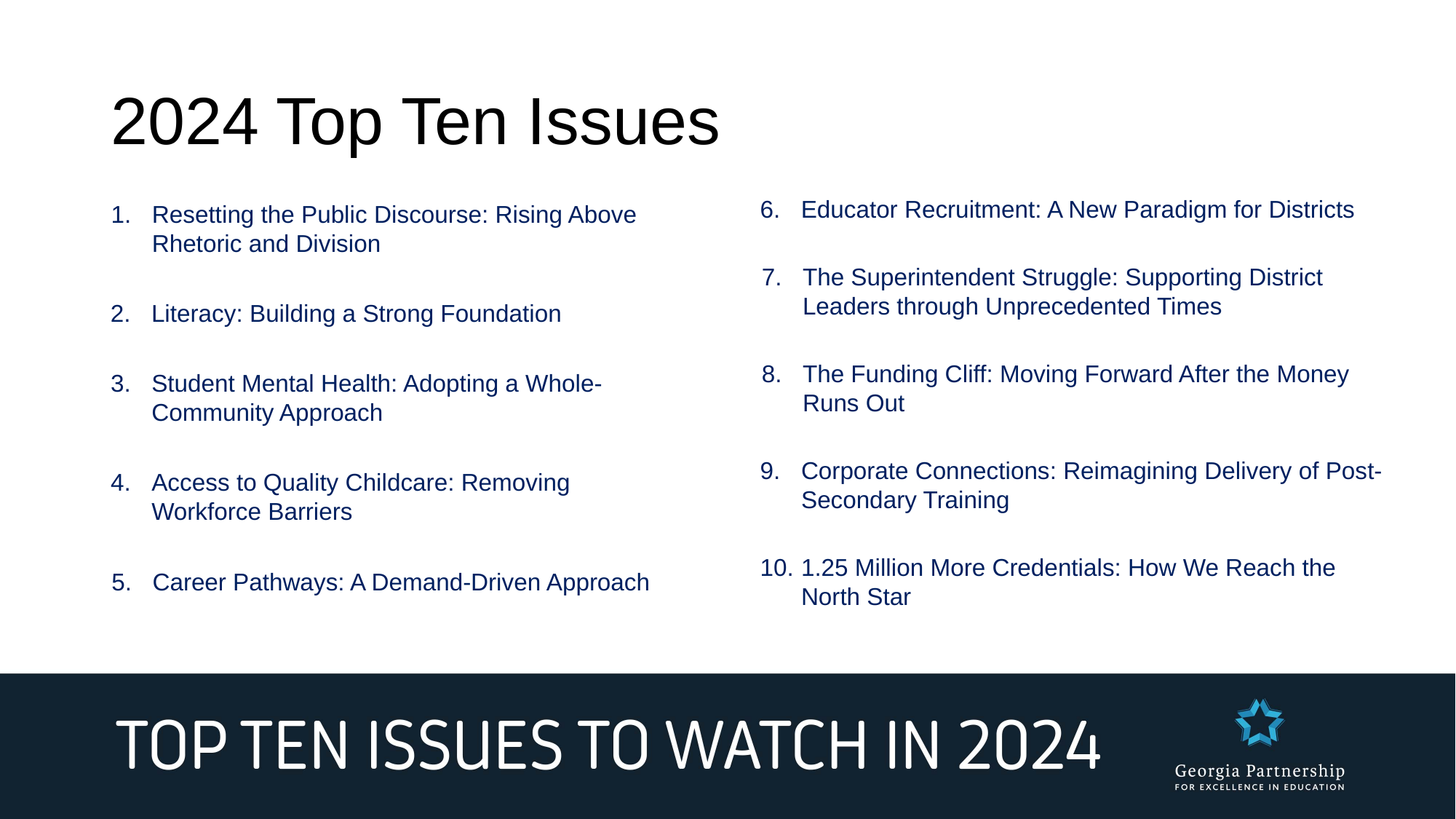

# 2024 Top Ten Issues
Educator Recruitment: A New Paradigm for Districts
Resetting the Public Discourse: Rising Above Rhetoric and Division
The Superintendent Struggle: Supporting District Leaders through Unprecedented Times
Literacy: Building a Strong Foundation
The Funding Cliff: Moving Forward After the Money Runs Out
Student Mental Health: Adopting a Whole-Community Approach
Corporate Connections: Reimagining Delivery of Post-Secondary Training
Access to Quality Childcare: Removing Workforce Barriers
1.25 Million More Credentials: How We Reach the North Star
Career Pathways: A Demand-Driven Approach